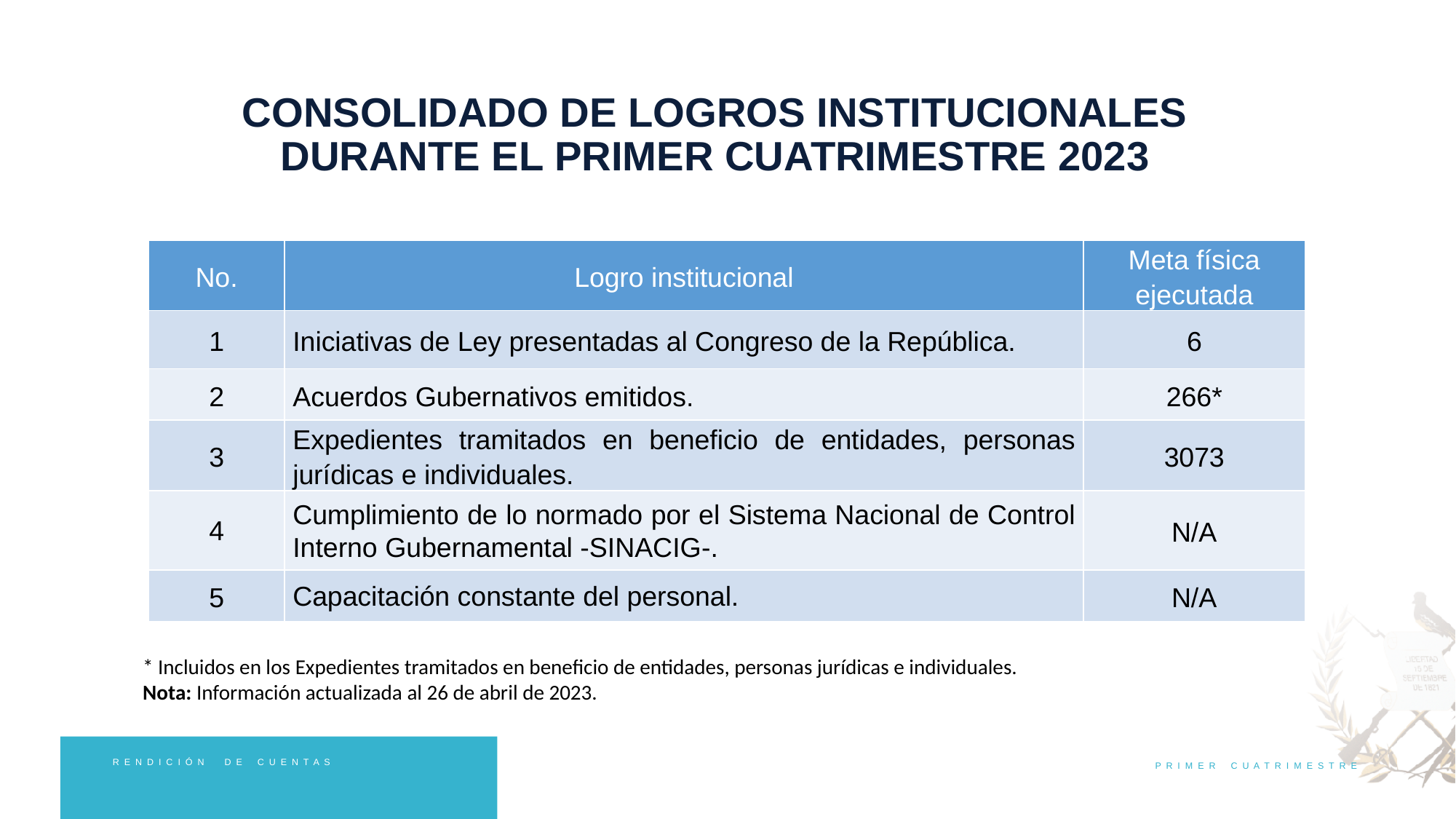

CONSOLIDADO DE LOGROS INSTITUCIONALES DURANTE EL PRIMER CUATRIMESTRE 2023
| No. | Logro institucional | Meta física ejecutada |
| --- | --- | --- |
| 1 | Iniciativas de Ley presentadas al Congreso de la República. | 6 |
| 2 | Acuerdos Gubernativos emitidos. | 266\* |
| 3 | Expedientes tramitados en beneficio de entidades, personas jurídicas e individuales. | 3073 |
| 4 | Cumplimiento de lo normado por el Sistema Nacional de Control Interno Gubernamental -SINACIG-. | N/A |
| 5 | Capacitación constante del personal. | N/A |
* Incluidos en los Expedientes tramitados en beneficio de entidades, personas jurídicas e individuales.
Nota: Información actualizada al 26 de abril de 2023.